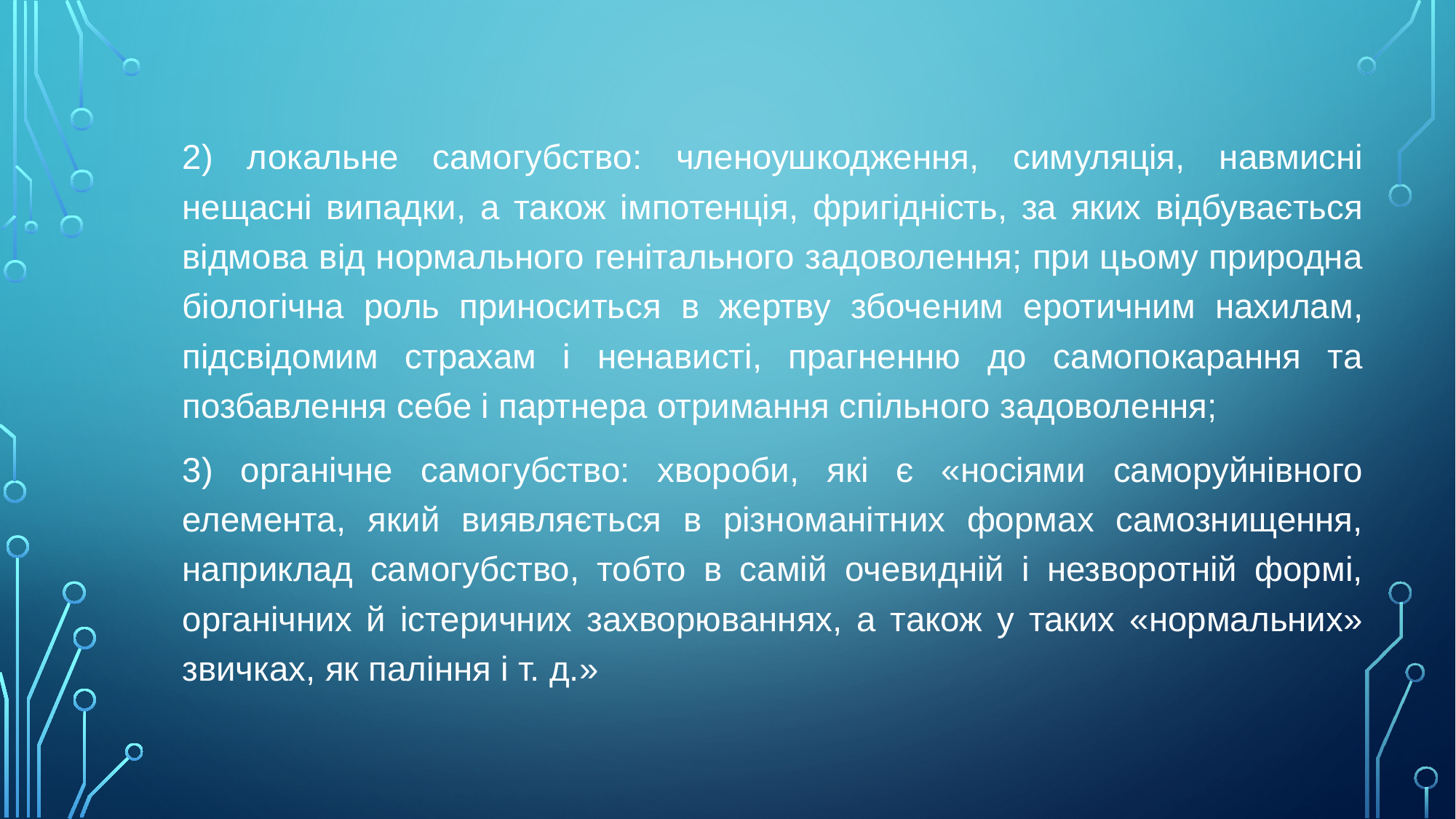

2) локальне самогубство: членоушкодження, симуляція, навмисні нещасні випадки, а також імпотенція, фригідність, за яких відбувається відмова від нормального генітального задоволення; при цьому природна біологічна роль приноситься в жертву збоченим еротичним нахилам, підсвідомим страхам і ненависті, прагненню до самопокарання та позбавлення себе і партнера отримання спільного задоволення;
3) органічне самогубство: хвороби, які є «носіями саморуйнівного елемента, який виявляється в різноманітних формах самознищення, наприклад самогубство, тобто в самій очевидній і незворотній формі, органічних й істеричних захворюваннях, а також у таких «нормальних» звичках, як паління і т. д.»